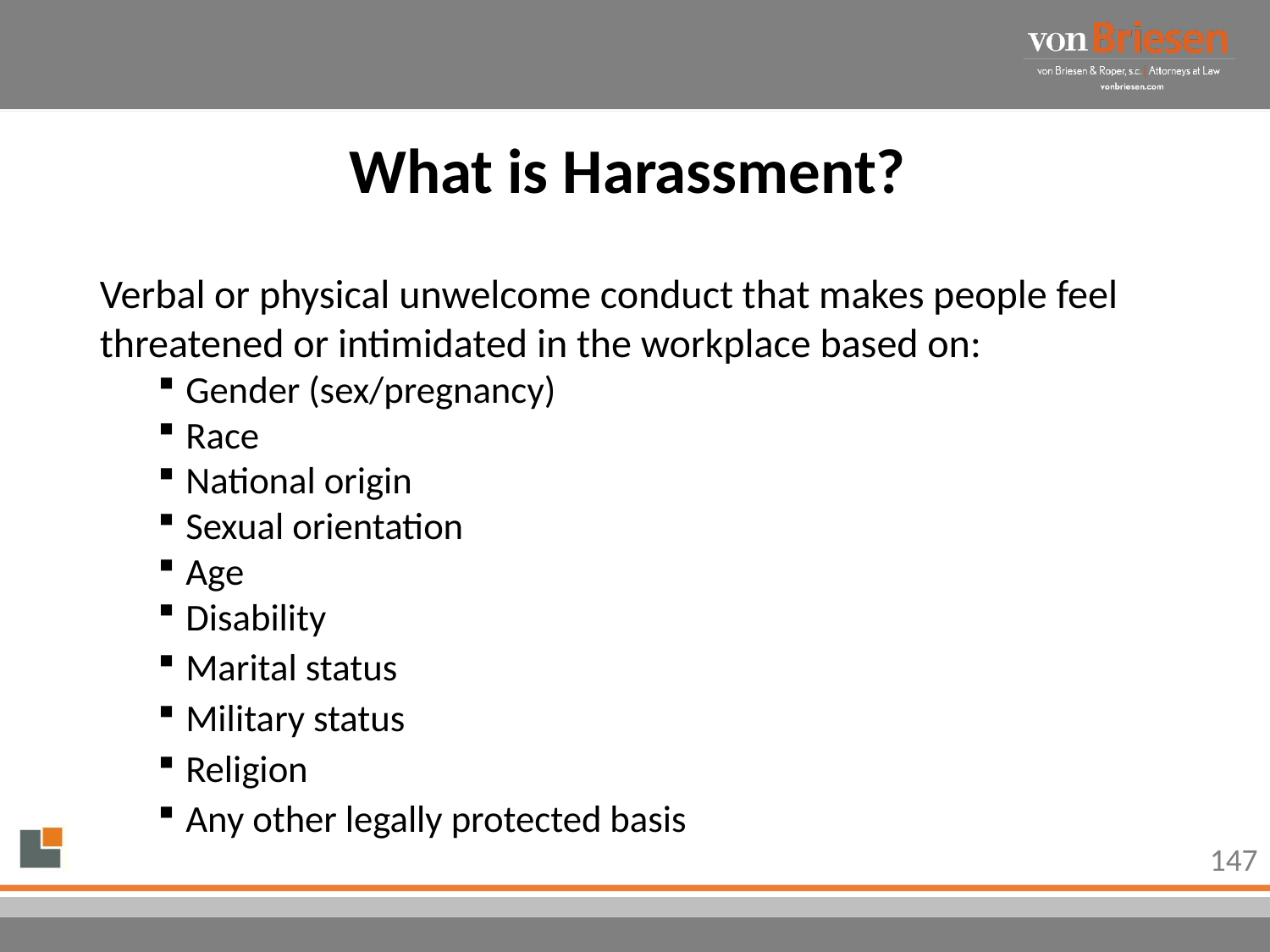

# What is Harassment?
Verbal or physical unwelcome conduct that makes people feel threatened or intimidated in the workplace based on:
Gender (sex/pregnancy)
Race
National origin
Sexual orientation
Age
Disability
Marital status
Military status
Religion
Any other legally protected basis
147